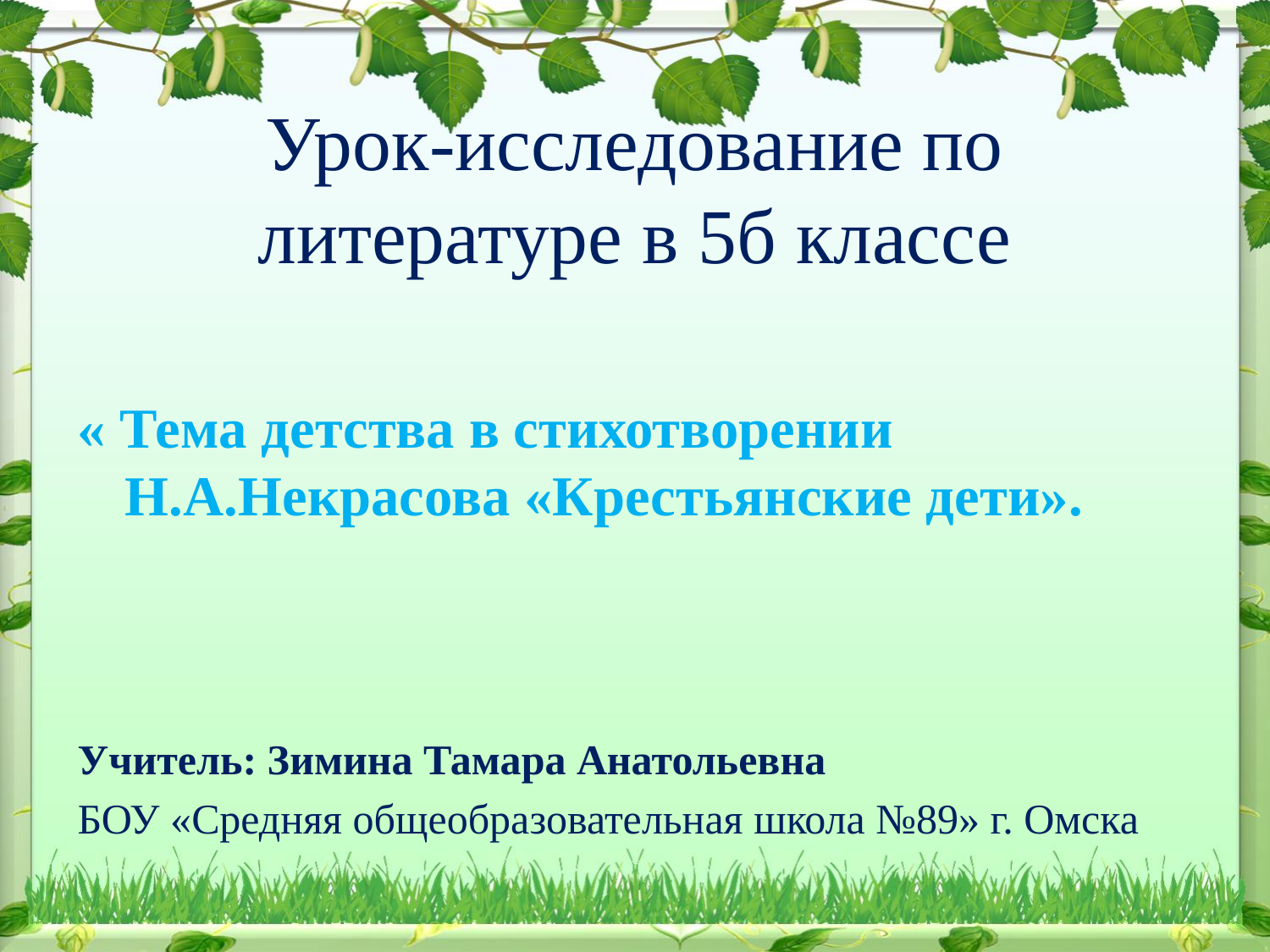

# Урок-исследование по литературе в 5б классе

« Тема детства в стихотворении Н.А.Некрасова «Крестьянские дети».

Учитель: Зимина Тамара Анатольевна
БОУ «Средняя общеобразовательная школа №89» г. Омска